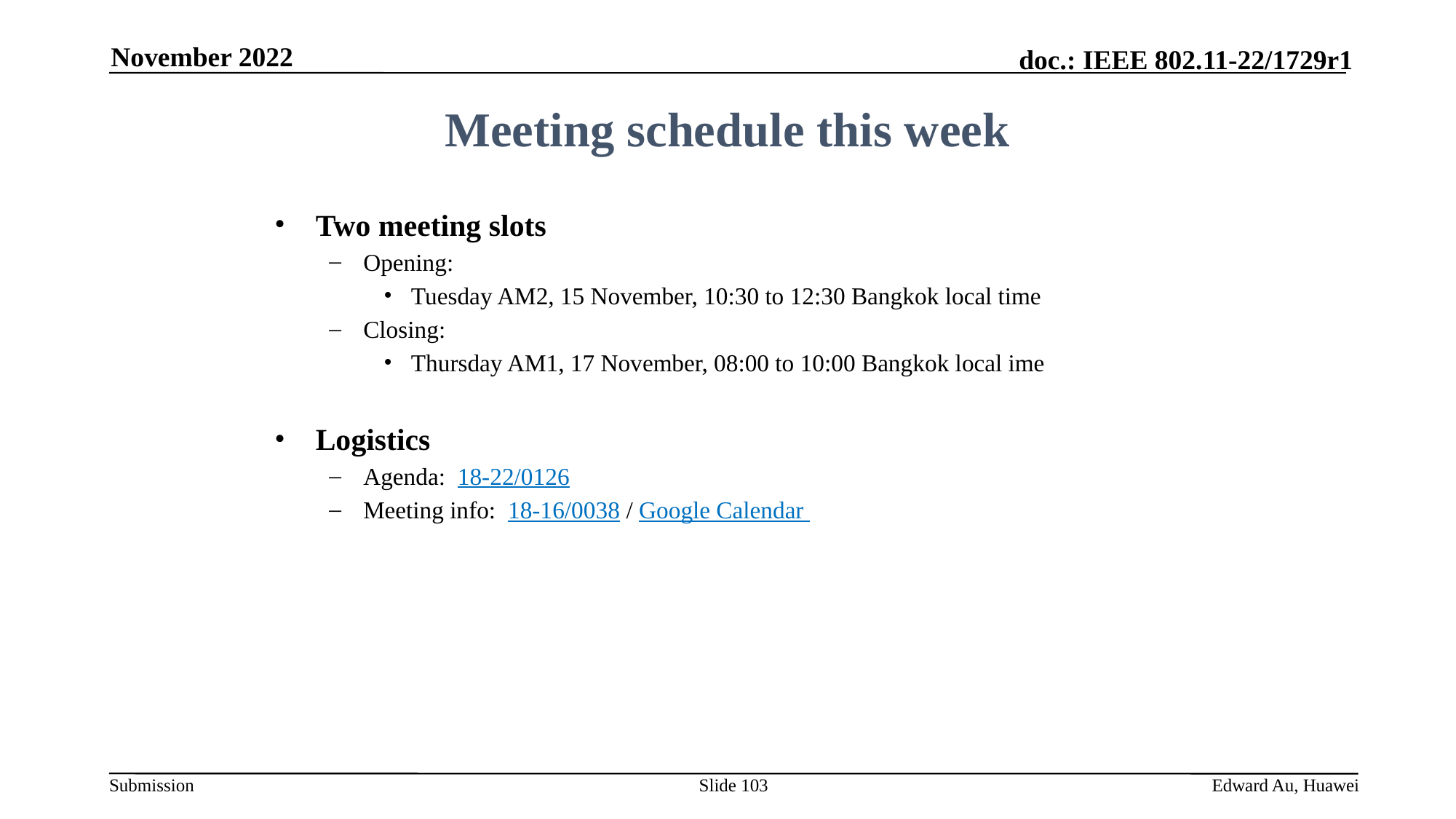

November 2022
Meeting schedule this week
Two meeting slots
Opening:
Tuesday AM2, 15 November, 10:30 to 12:30 Bangkok local time
Closing:
Thursday AM1, 17 November, 08:00 to 10:00 Bangkok local ime

Logistics
Agenda:  18-22/0126
Meeting info:  18-16/0038 / Google Calendar

Slide 103
Edward Au, Huawei